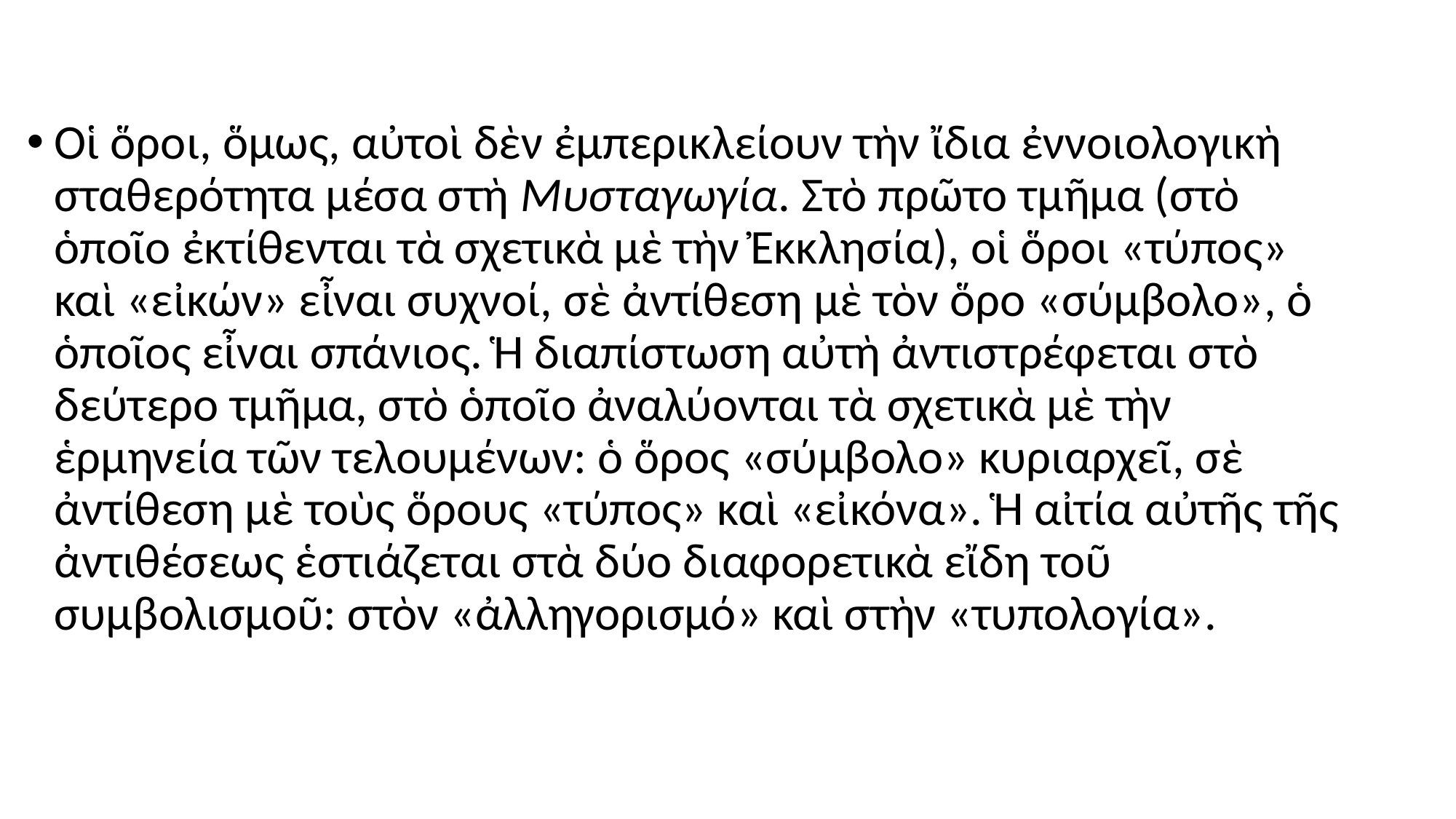

#
Οἱ ὅροι, ὅμως, αὐτοὶ δὲν ἐμπερικλείουν τὴν ἴδια ἐννοιολογικὴ σταθερότητα μέσα στὴ Μυσταγωγία. Στὸ πρῶτο τμῆμα (στὸ ὁποῖο ἐκτίθενται τὰ σχετικὰ μὲ τὴν Ἐκκλησία), οἱ ὅροι «τύπος» καὶ «εἰκών» εἶναι συχνοί, σὲ ἀντίθεση μὲ τὸν ὅρο «σύμβολο», ὁ ὁποῖος εἶναι σπάνιος. Ἡ διαπίστωση αὐτὴ ἀντιστρέφεται στὸ δεύτερο τμῆμα, στὸ ὁποῖο ἀναλύονται τὰ σχετικὰ μὲ τὴν ἑρμηνεία τῶν τελουμένων: ὁ ὅρος «σύμβολο» κυριαρχεῖ, σὲ ἀντίθεση μὲ τοὺς ὅρους «τύπος» καὶ «εἰκόνα». Ἡ αἰτία αὐτῆς τῆς ἀντιθέσεως ἑστιάζεται στὰ δύο διαφορετικὰ εἴδη τοῦ συμβολισμοῦ: στὸν «ἀλληγορισμό» καὶ στὴν «τυπολογία».